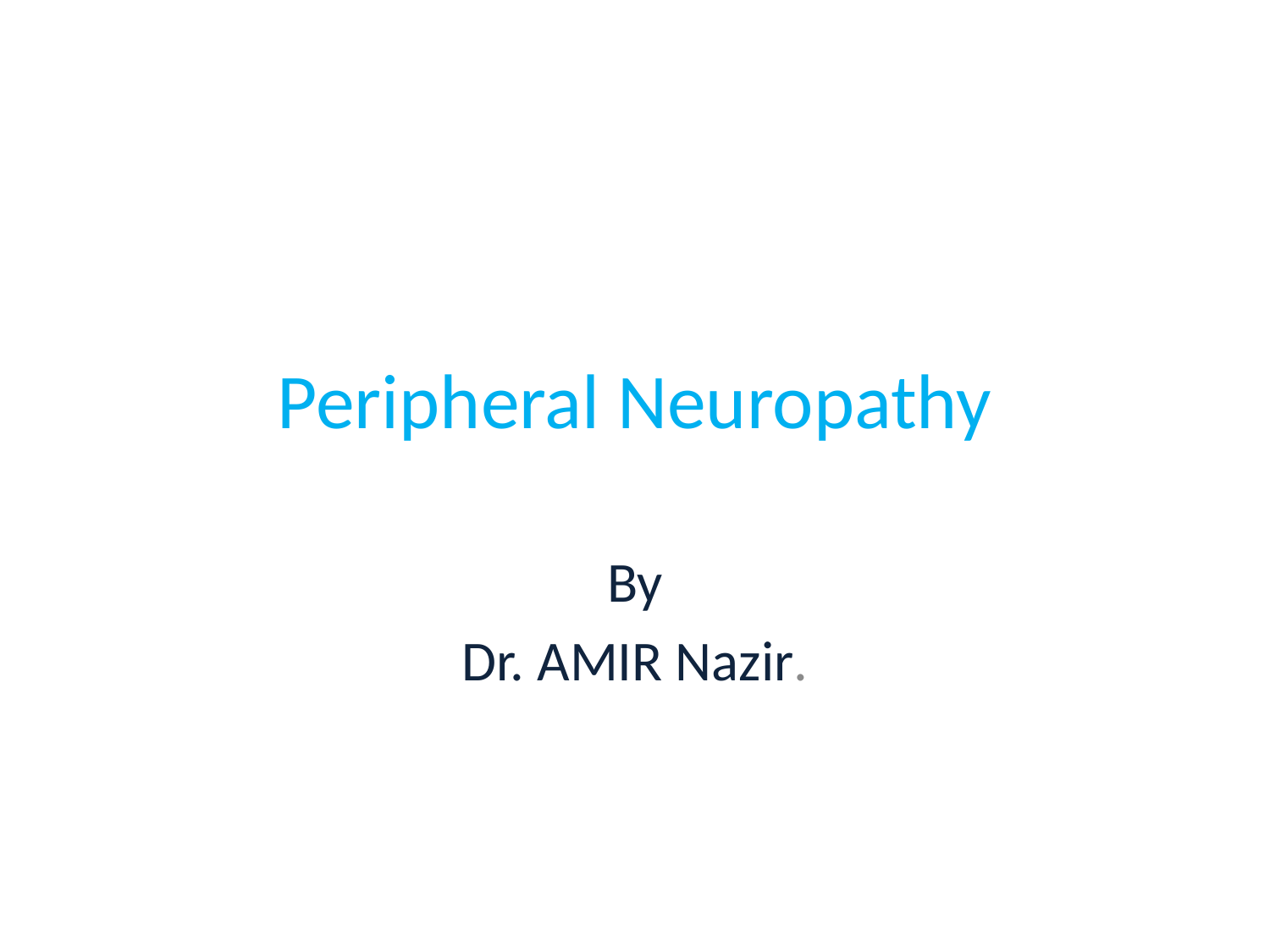

# Peripheral Neuropathy
By
Dr. AMIR Nazir.